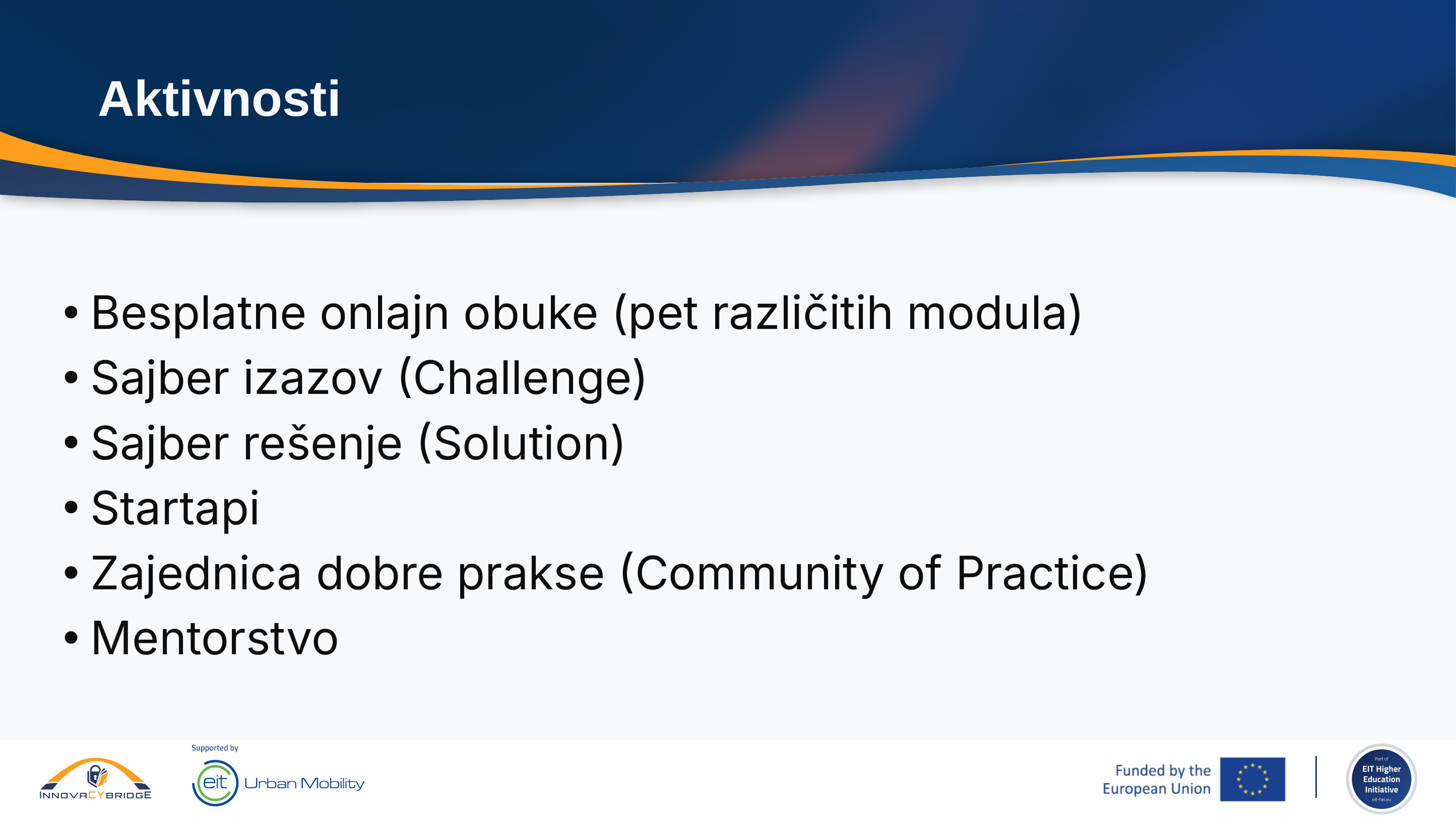

# Aktivnosti
Besplatne onlajn obuke (pet različitih modula)
Sajber izazov (Challenge)
Sajber rešenje (Solution)
Startapi
Zajednica dobre prakse (Community of Practice)
Mentorstvo